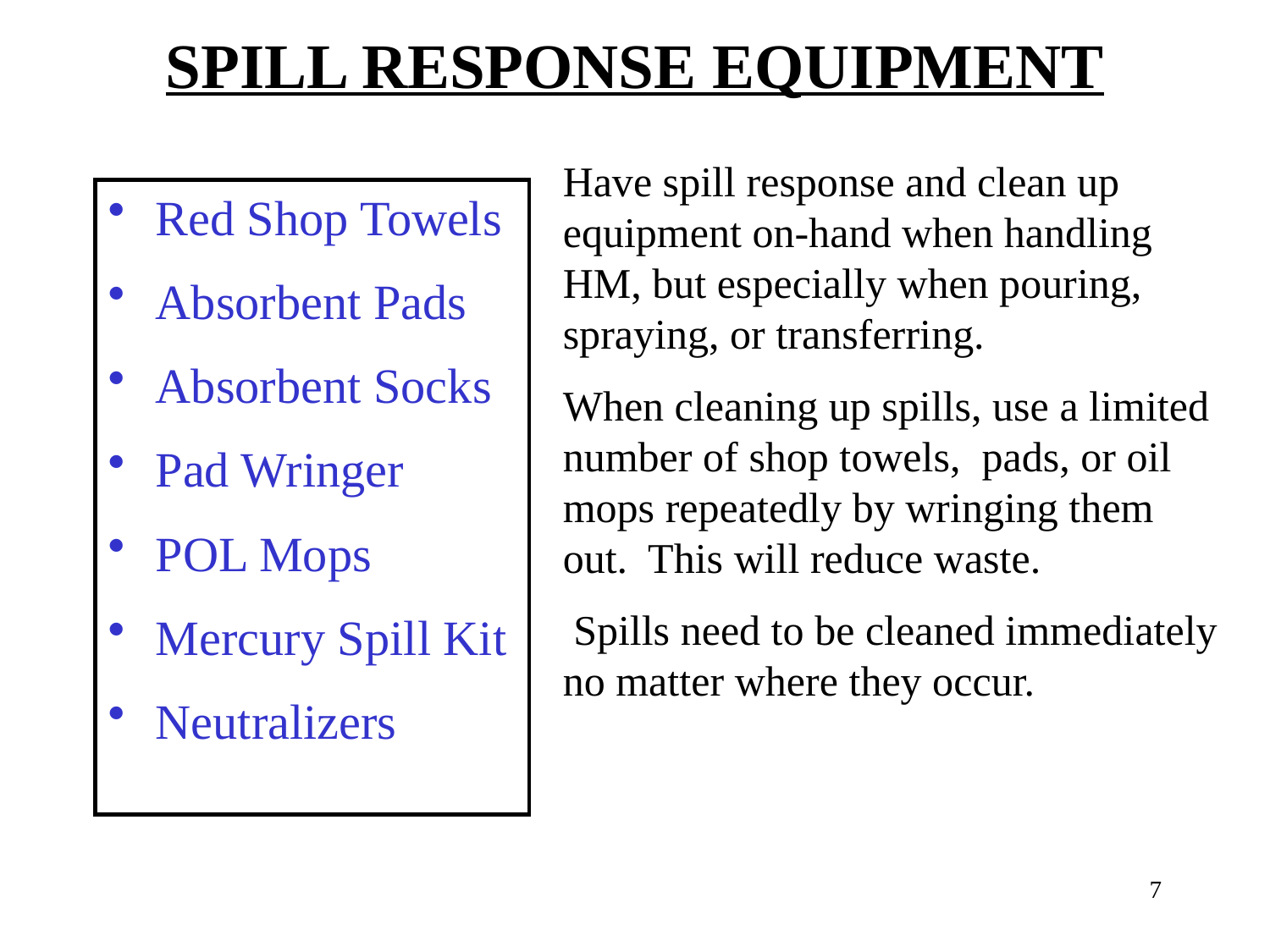

# SPILL RESPONSE EQUIPMENT
Have spill response and clean up equipment on-hand when handling HM, but especially when pouring, spraying, or transferring.
When cleaning up spills, use a limited number of shop towels,  pads, or oil mops repeatedly by wringing them out.  This will reduce waste.
 Spills need to be cleaned immediately no matter where they occur.
Red Shop Towels
Absorbent Pads
Absorbent Socks
Pad Wringer
POL Mops
Mercury Spill Kit
Neutralizers
7